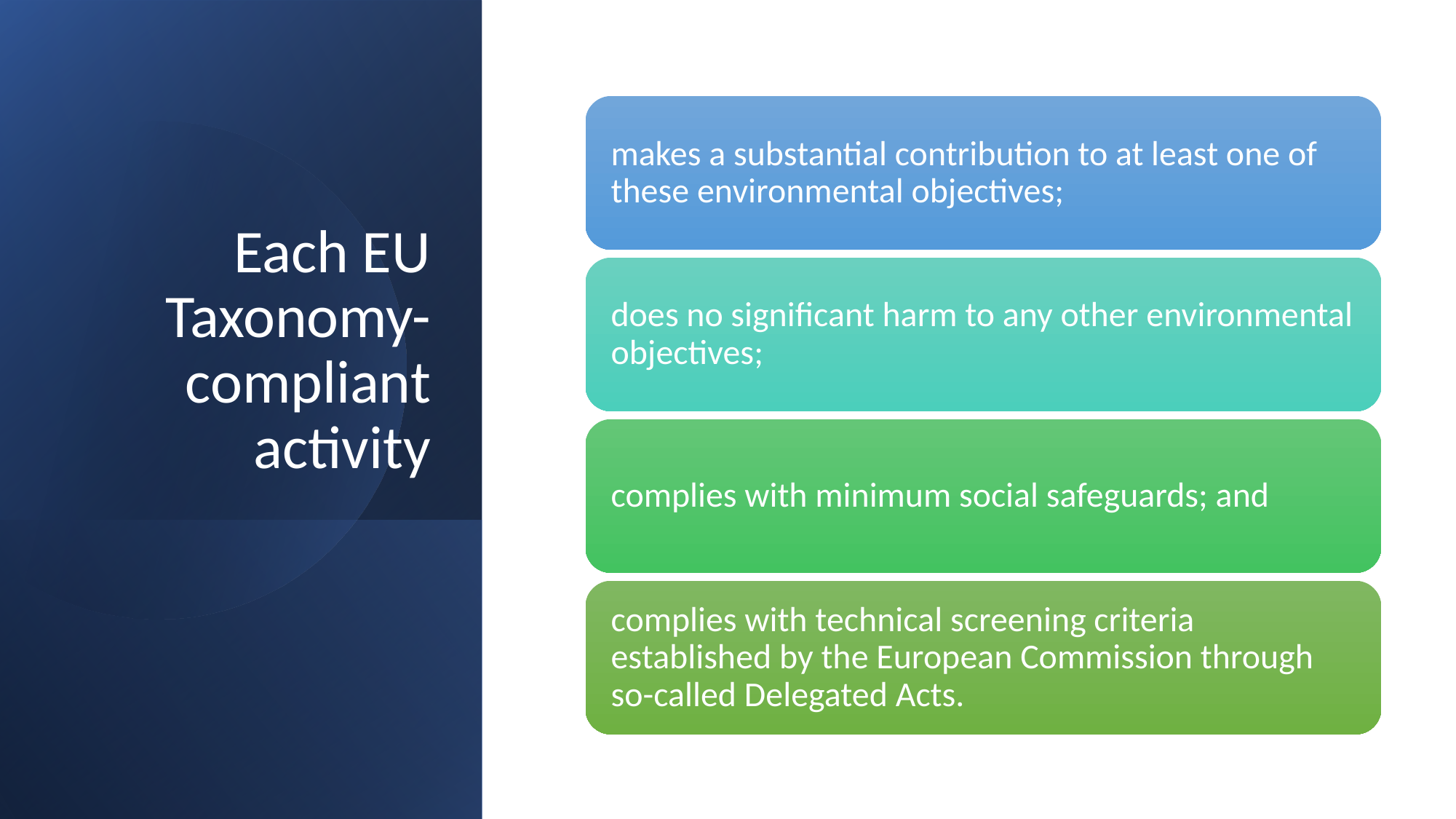

makes a substantial contribution to at least one of these environmental objectives;
does no significant harm to any other environmental objectives;
complies with minimum social safeguards; and
complies with technical screening criteria established by the European Commission through so-called Delegated Acts.

# Each EU Taxonomy-compliant activity